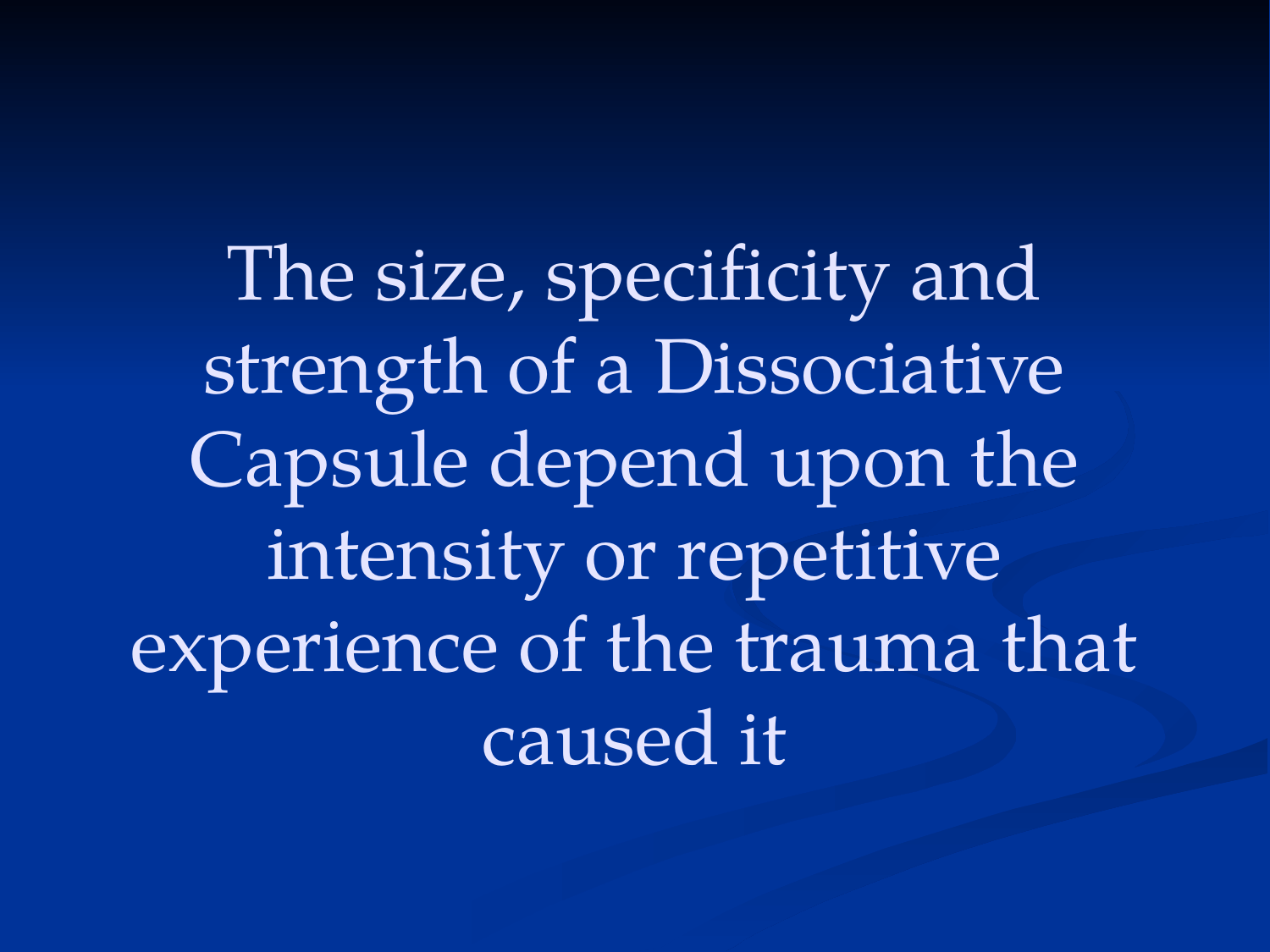

# The size, specificity and strength of a Dissociative Capsule depend upon the intensity or repetitive experience of the trauma that caused it